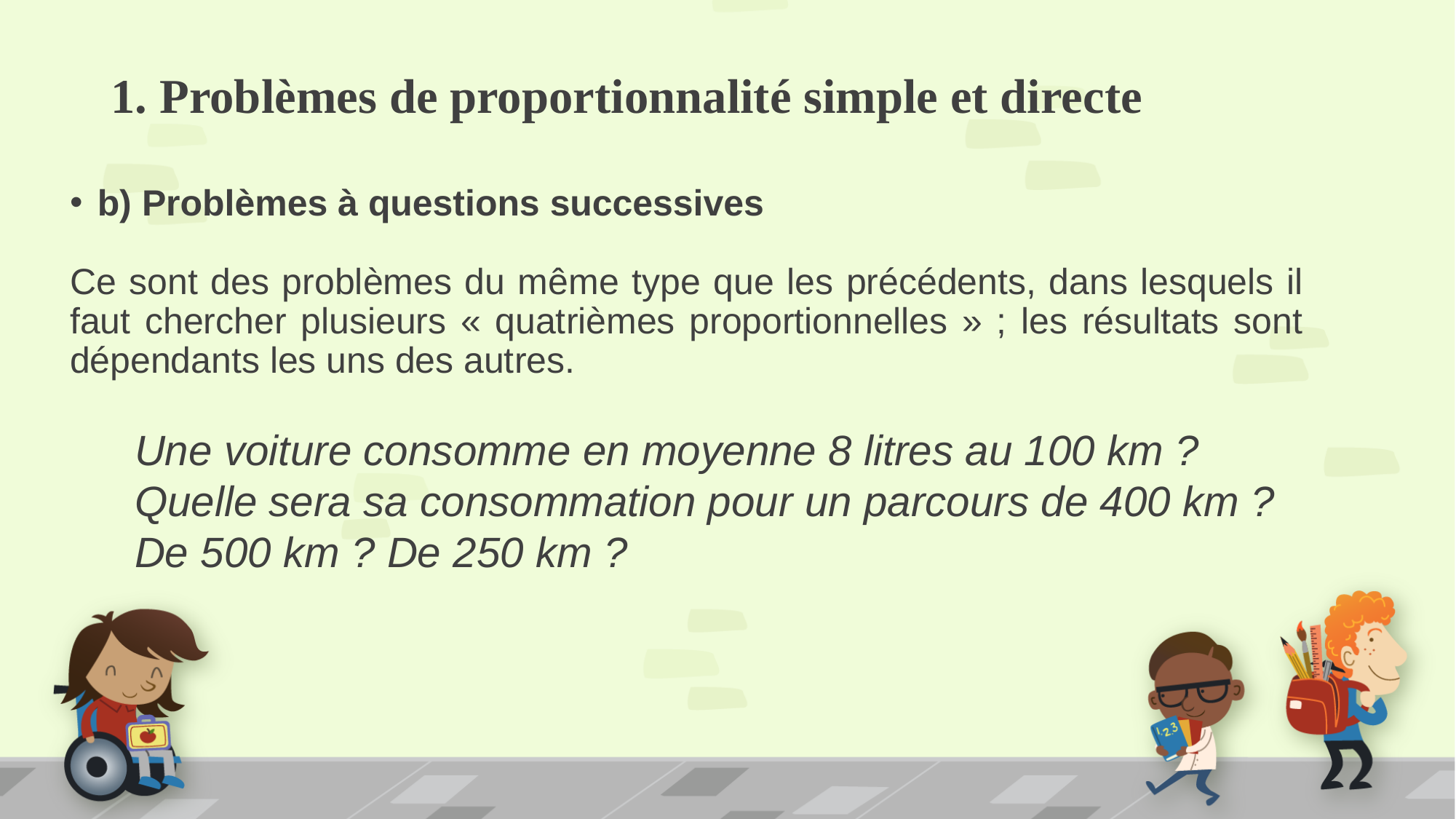

# 1. Problèmes de proportionnalité simple et directe
b) Problèmes à questions successives

Ce sont des problèmes du même type que les précédents, dans lesquels il faut chercher plusieurs « quatrièmes proportionnelles » ; les résultats sont dépendants les uns des autres.

Une voiture consomme en moyenne 8 litres au 100 km ?
Quelle sera sa consommation pour un parcours de 400 km ? De 500 km ? De 250 km ?